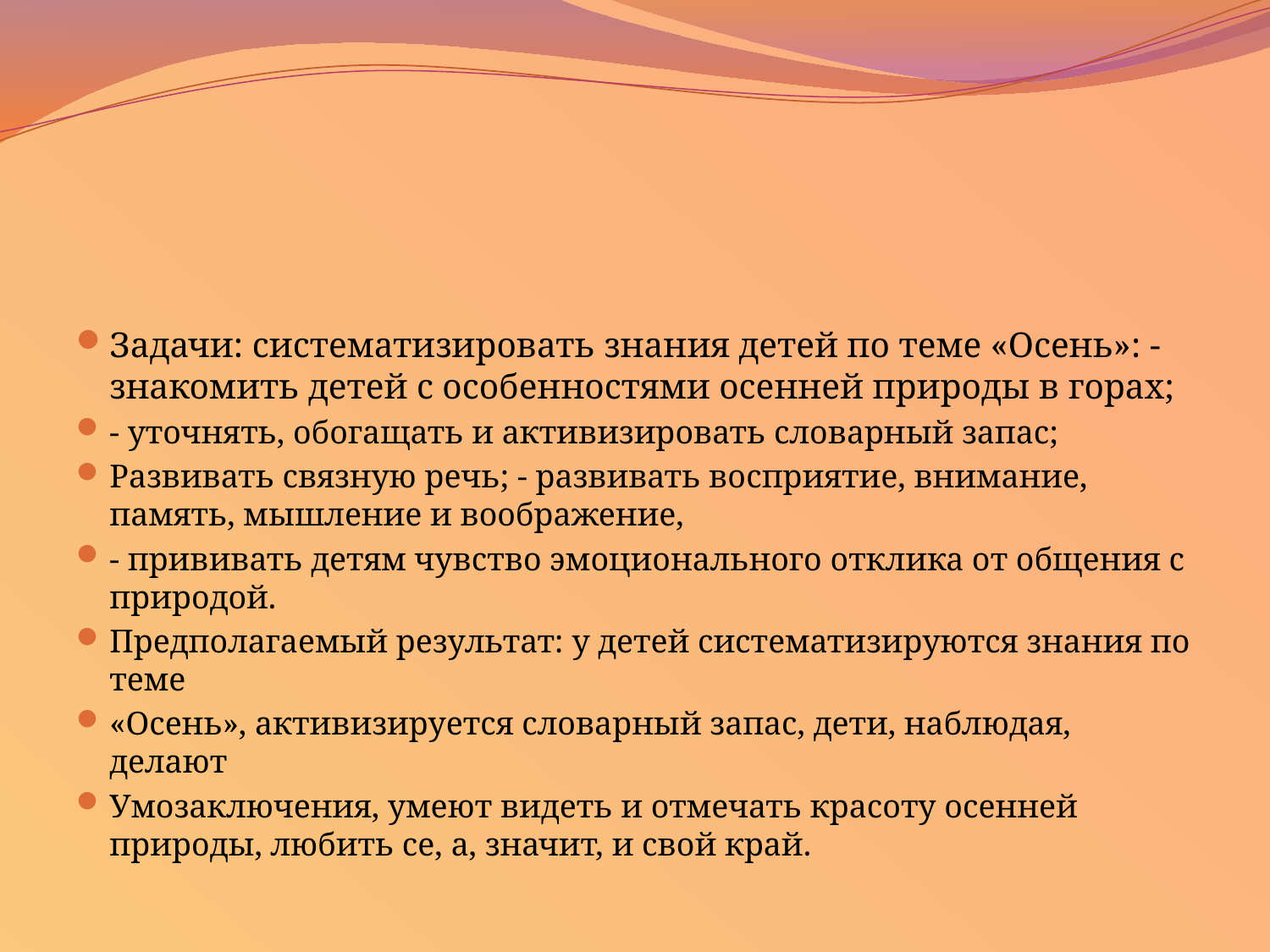

#

Задачи: систематизировать знания детей по теме «Осень»: - знакомить детей с особенностями осенней природы в горах;
- уточнять, обогащать и активизировать словарный запас;
Развивать связную речь; - развивать восприятие, внимание, память, мышление и воображение,
- прививать детям чувство эмоционального отклика от общения с природой.
Предполагаемый результат: у детей систематизируются знания по теме
«Осень», активизируется словарный запас, дети, наблюдая, делают
Умозаключения, умеют видеть и отмечать красоту осенней природы, любить се, а, значит, и свой край.